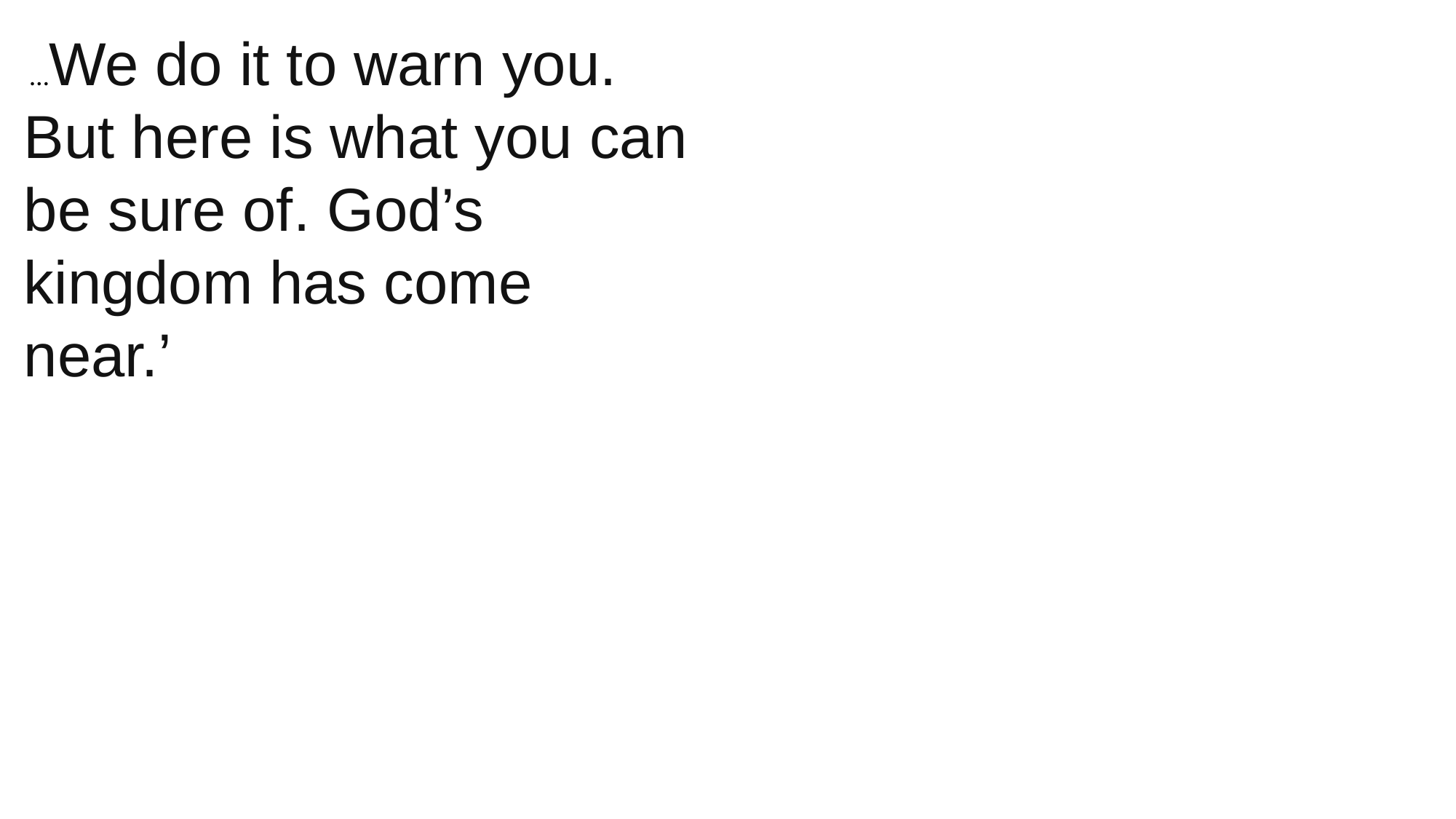

…We do it to warn you. But here is what you can be sure of. God’s kingdom has come near.’